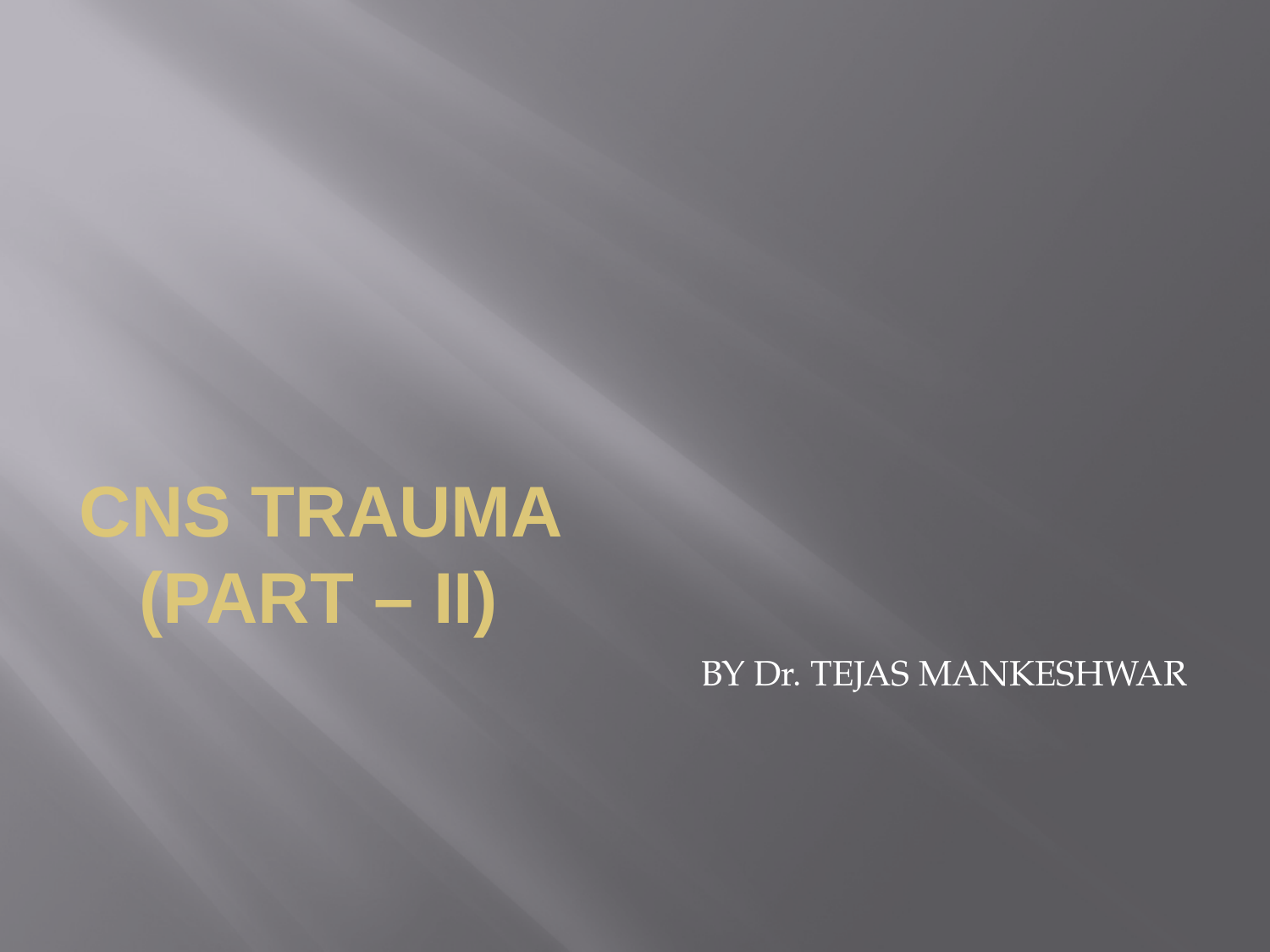

# CNS TRAUMA (PART – II)
                                                BY Dr. TEJAS MANKESHWAR